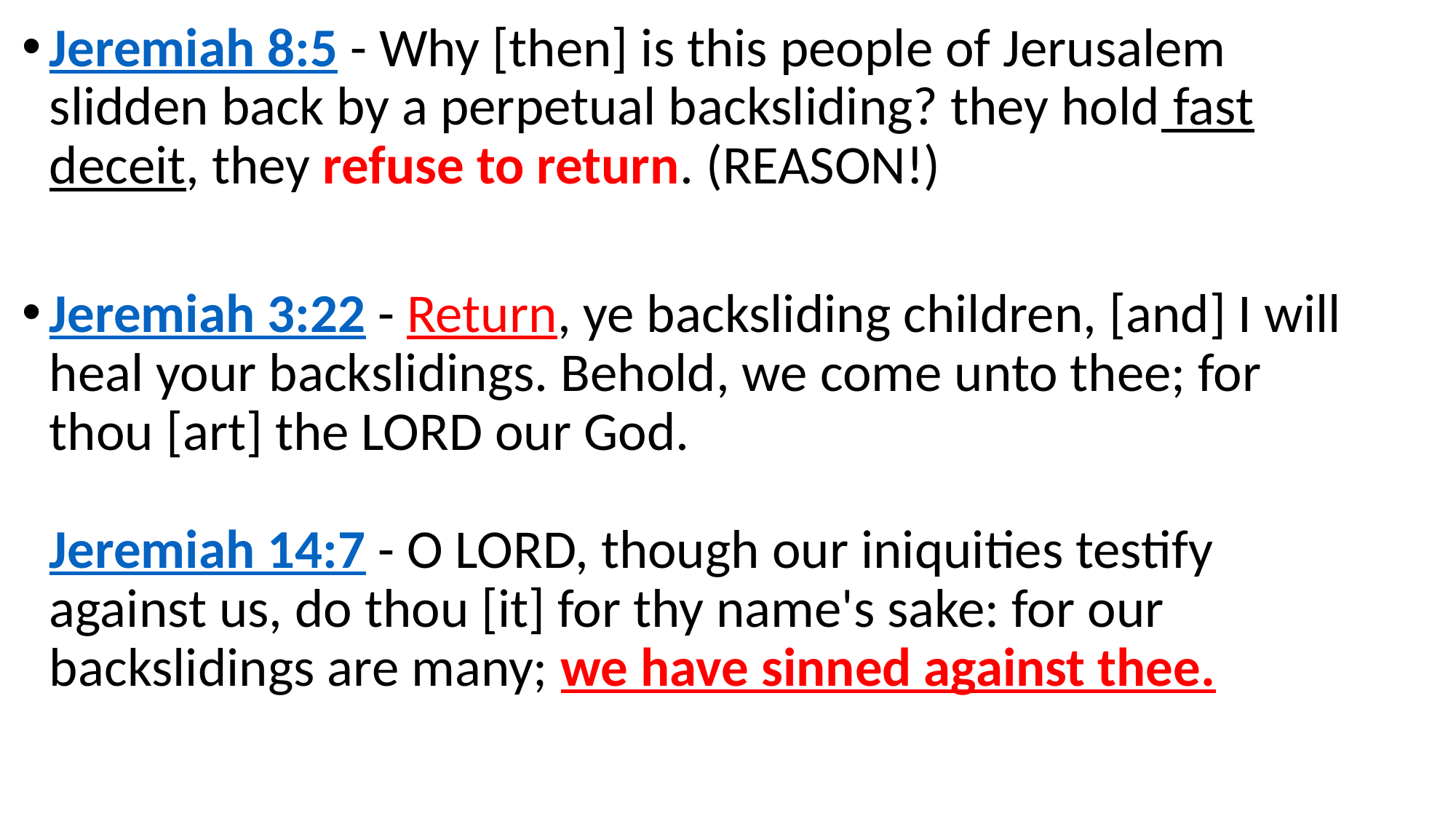

Jeremiah 8:5 - Why [then] is this people of Jerusalem slidden back by a perpetual backsliding? they hold fast deceit, they refuse to return. (REASON!)

Jeremiah 3:22 - Return, ye backsliding children, [and] I will heal your backslidings. Behold, we come unto thee; for thou [art] the LORD our God.
Jeremiah 14:7 - O LORD, though our iniquities testify against us, do thou [it] for thy name's sake: for our backslidings are many; we have sinned against thee.